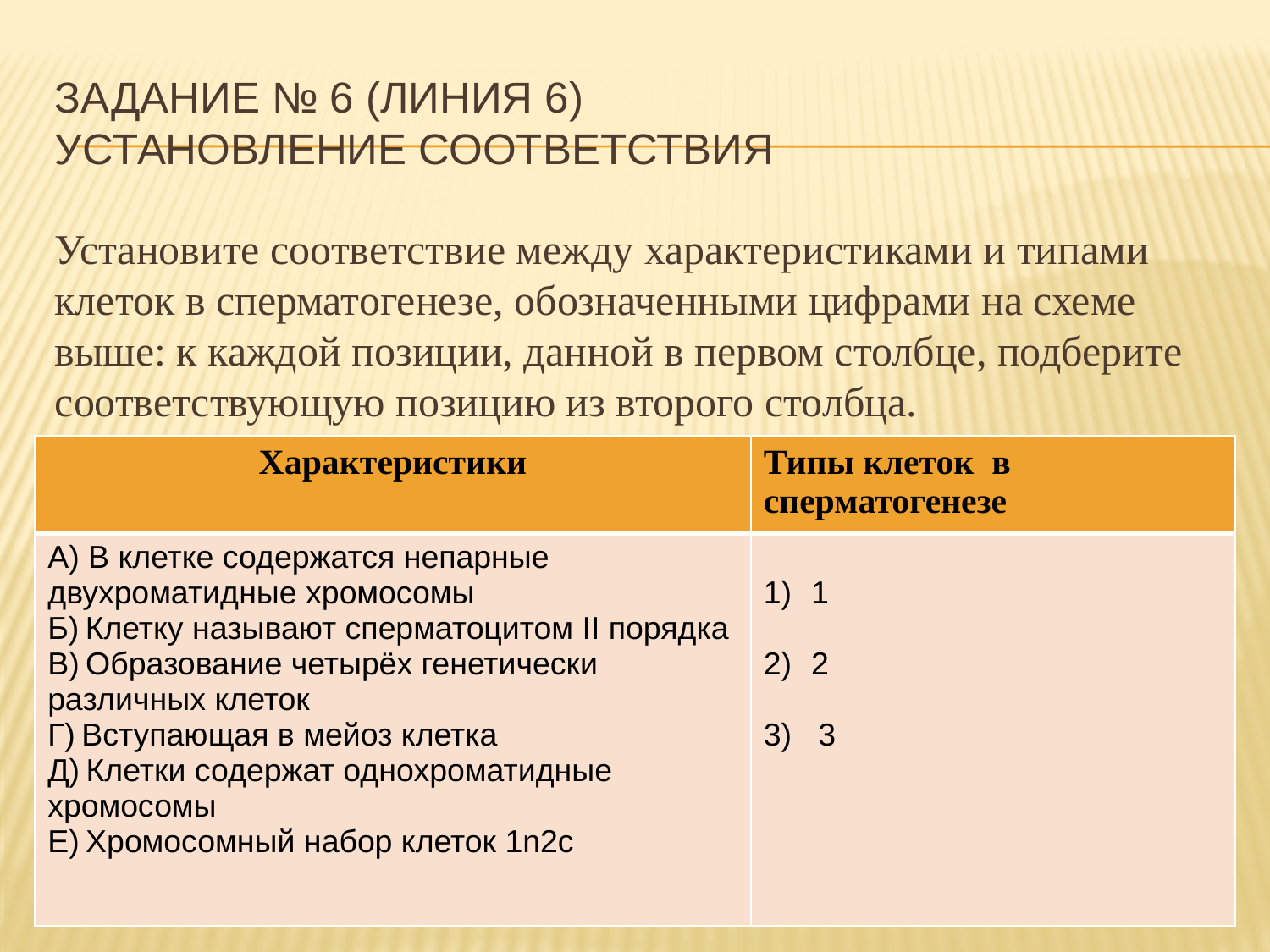

# Задание № 6 (линия 6) установление соответствия
Установите соответствие между характеристиками и типами клеток в сперматогенезе, обозначенными цифрами на схеме выше: к каждой позиции, данной в первом столбце, подберите соответствующую позицию из второго столбца.

| Характеристики | Типы клеток в сперматогенезе |
| --- | --- |
| А) В клетке содержатся непарные двухроматидные хромосомы Б) Клетку называют сперматоцитом II порядка В) Образование четырёх генетически различных клеток Г) Вступающая в мейоз клетка Д) Клетки содержат однохроматидные хромосомы Е) Хромосомный набор клеток 1n2c | 1 2 3) 3 |